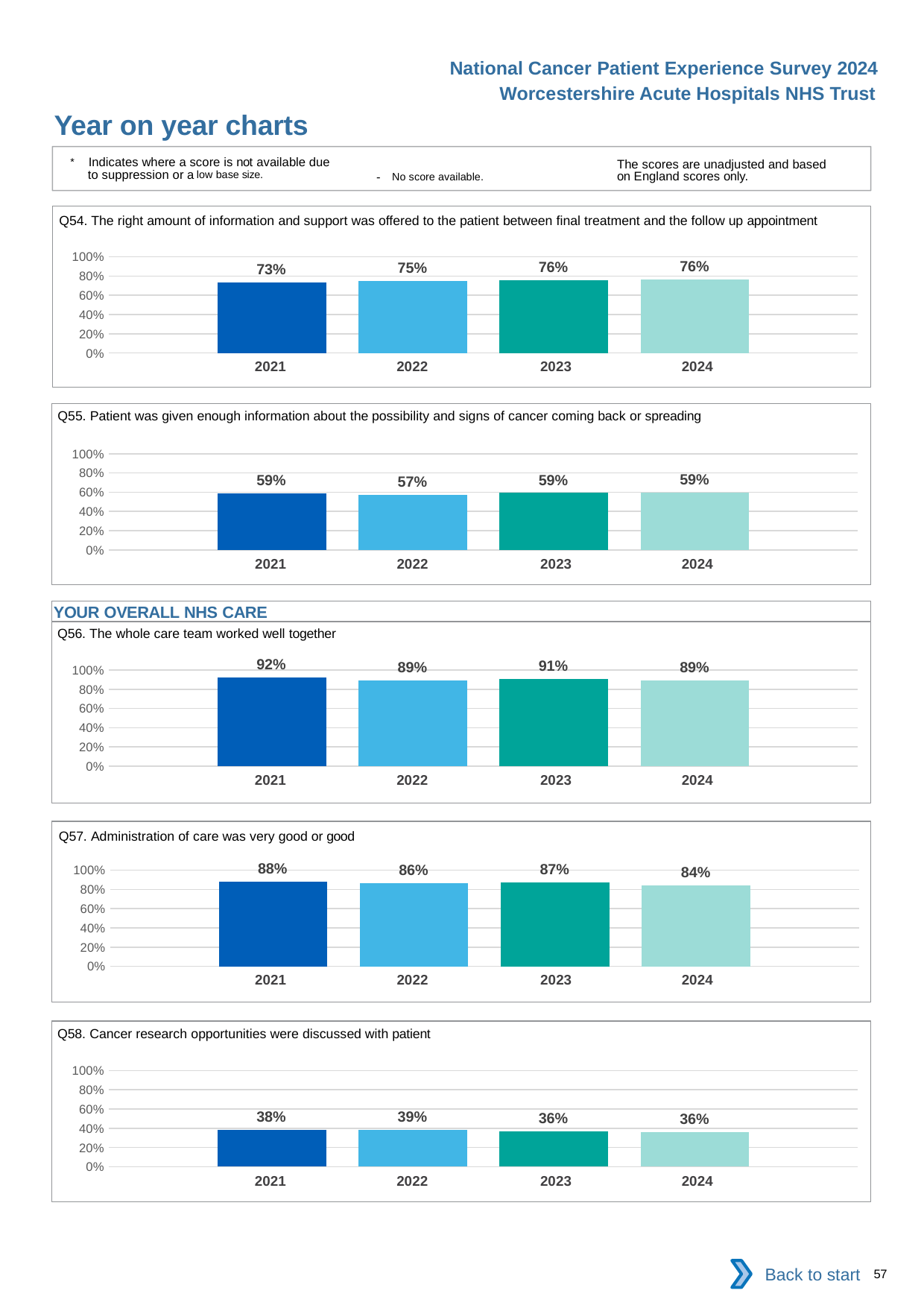

National Cancer Patient Experience Survey 2024
Worcestershire Acute Hospitals NHS Trust
Year on year charts

*  Indicates where a score is not available due to suppression or a low base size.
The scores are unadjusted and based on England scores only.
- No score available.
Q54. The right amount of information and support was offered to the patient between final treatment and the follow up appointment

### Chart

| Category | 2021 | 2022 | 2023 | 2024 |
|---|---|---|---|---|
| Category 1 | 0.734072 | 0.7493404 | 0.755814 | 0.7617021 |
| 2021 | 2022 | 2023 | 2024 |
| --- | --- | --- | --- |
Q55. Patient was given enough information about the possibility and signs of cancer coming back or spreading

### Chart

| Category | 2021 | 2022 | 2023 | 2024 |
|---|---|---|---|---|
| Category 1 | 0.5874317 | 0.5714286 | 0.5920177 | 0.5939036 |
| 2021 | 2022 | 2023 | 2024 |
| --- | --- | --- | --- |
YOUR OVERALL NHS CARE
Q56. The whole care team worked well together

### Chart

| Category | 2021 | 2022 | 2023 | 2024 |
|---|---|---|---|---|
| Category 1 | 0.9218241 | 0.8926554 | 0.9053685 | 0.8930868 |
| 2021 | 2022 | 2023 | 2024 |
| --- | --- | --- | --- |
Q57. Administration of care was very good or good

### Chart

| Category | 2021 | 2022 | 2023 | 2024 |
|---|---|---|---|---|
| Category 1 | 0.8797468 | 0.8633406 | 0.8714409 | 0.8447876 |
| 2021 | 2022 | 2023 | 2024 |
| --- | --- | --- | --- |
Q58. Cancer research opportunities were discussed with patient

### Chart

| Category | 2021 | 2022 | 2023 | 2024 |
|---|---|---|---|---|
| Category 1 | 0.380035 | 0.3865699 | 0.3637703 | 0.3623978 |
| 2021 | 2022 | 2023 | 2024 |
| --- | --- | --- | --- |
Back to start

57